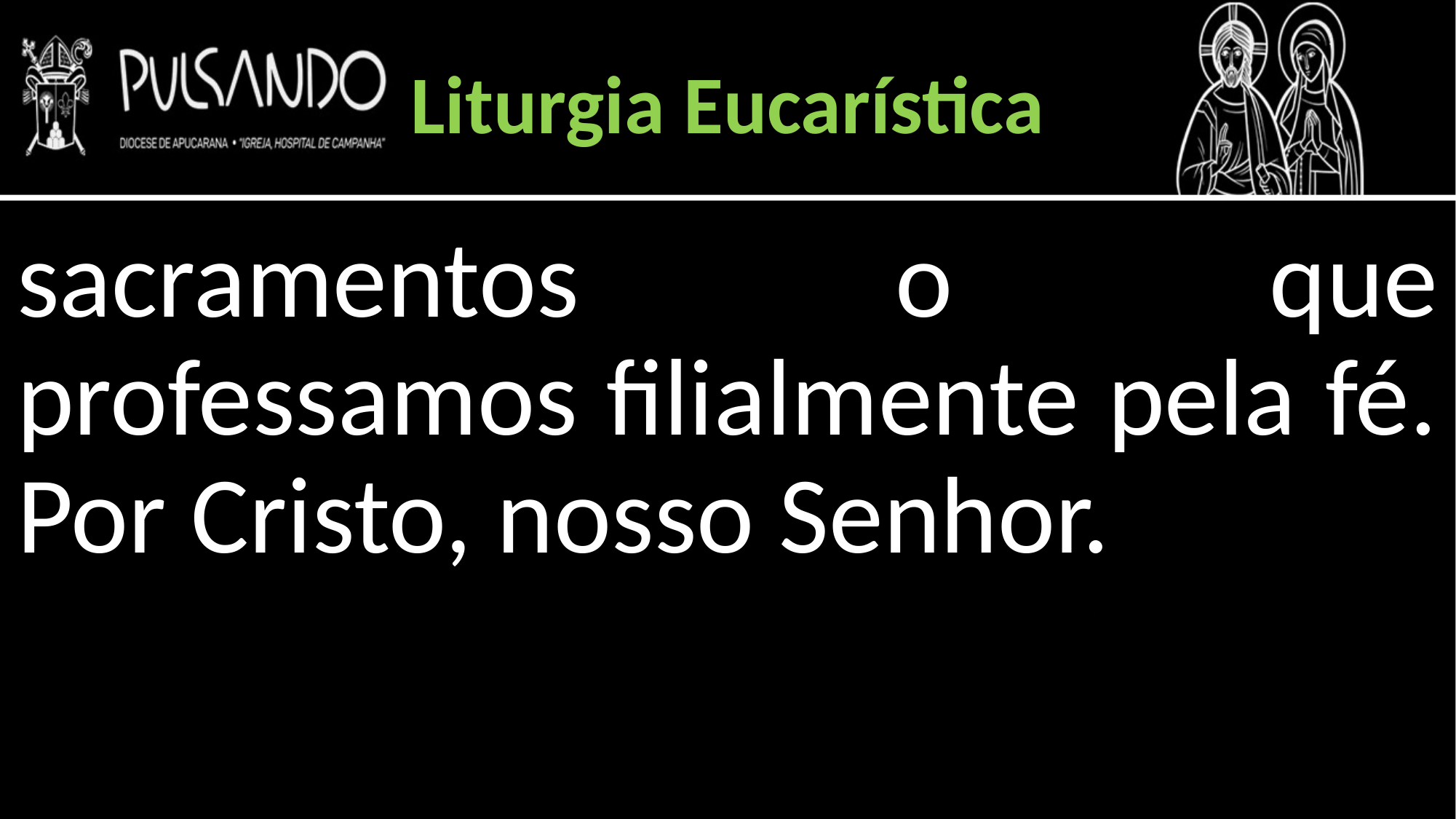

Liturgia Eucarística
sacramentos o que professamos filialmente pela fé. Por Cristo, nosso Senhor.